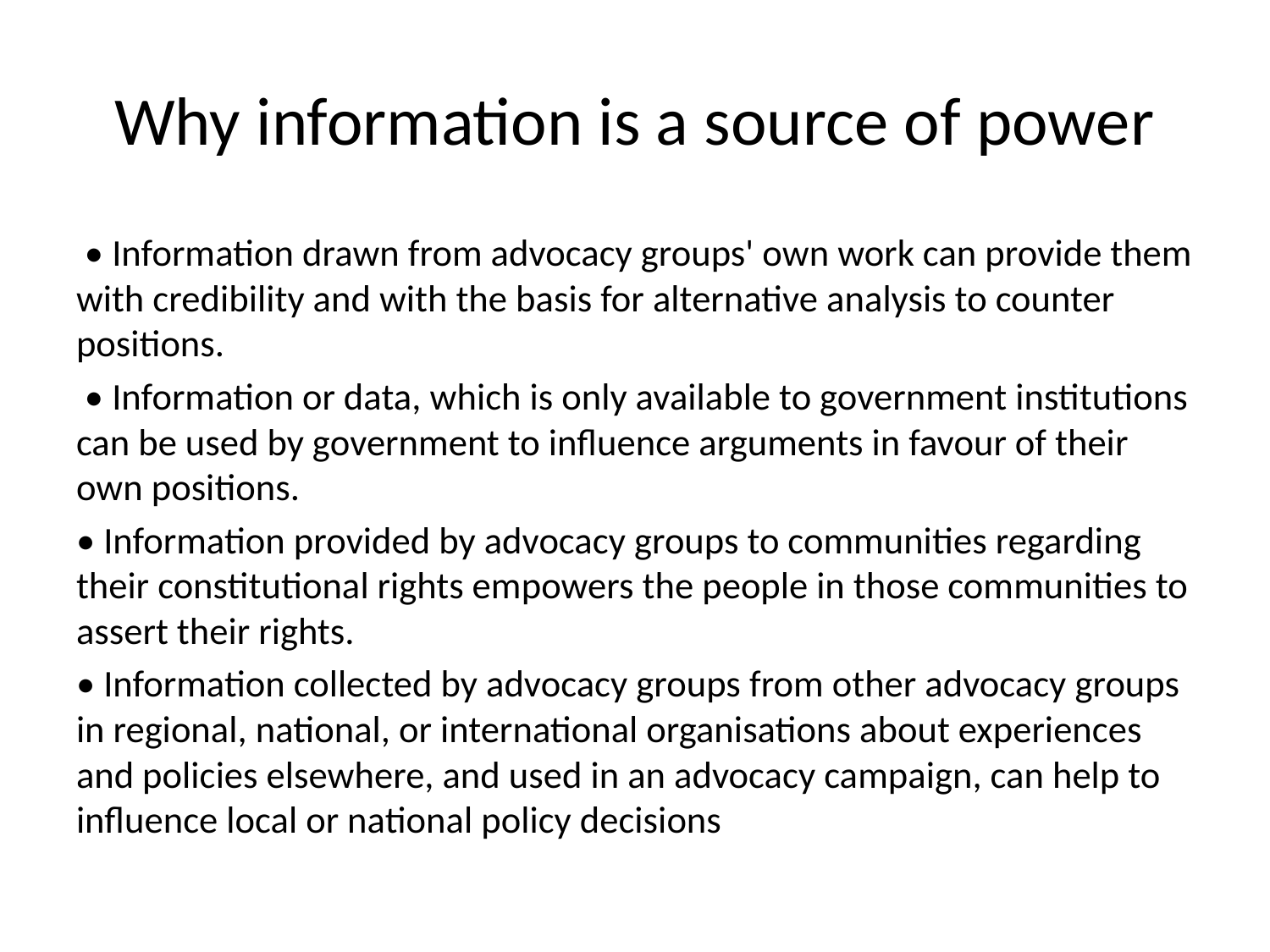

# Why information is a source of power
 • Information drawn from advocacy groups' own work can provide them with credibility and with the basis for alternative analysis to counter positions.
 • Information or data, which is only available to government institutions can be used by government to influence arguments in favour of their own positions.
• Information provided by advocacy groups to communities regarding their constitutional rights empowers the people in those communities to assert their rights.
• Information collected by advocacy groups from other advocacy groups in regional, national, or international organisations about experiences and policies elsewhere, and used in an advocacy campaign, can help to influence local or national policy decisions